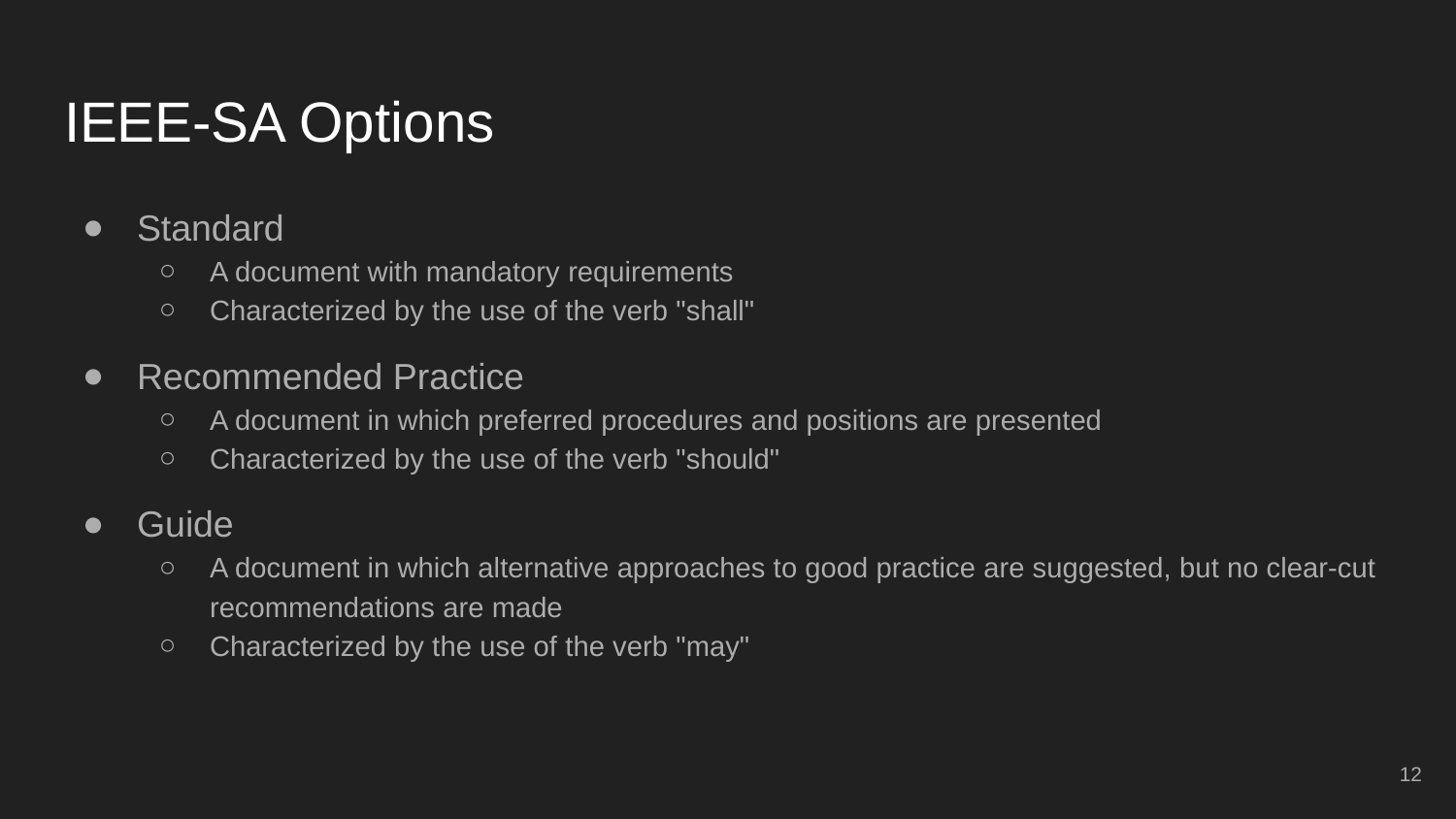

# IEEE-SA Options
Standard
A document with mandatory requirements
Characterized by the use of the verb "shall"
Recommended Practice
A document in which preferred procedures and positions are presented
Characterized by the use of the verb "should"
Guide
A document in which alternative approaches to good practice are suggested, but no clear-cut recommendations are made
Characterized by the use of the verb "may"
12